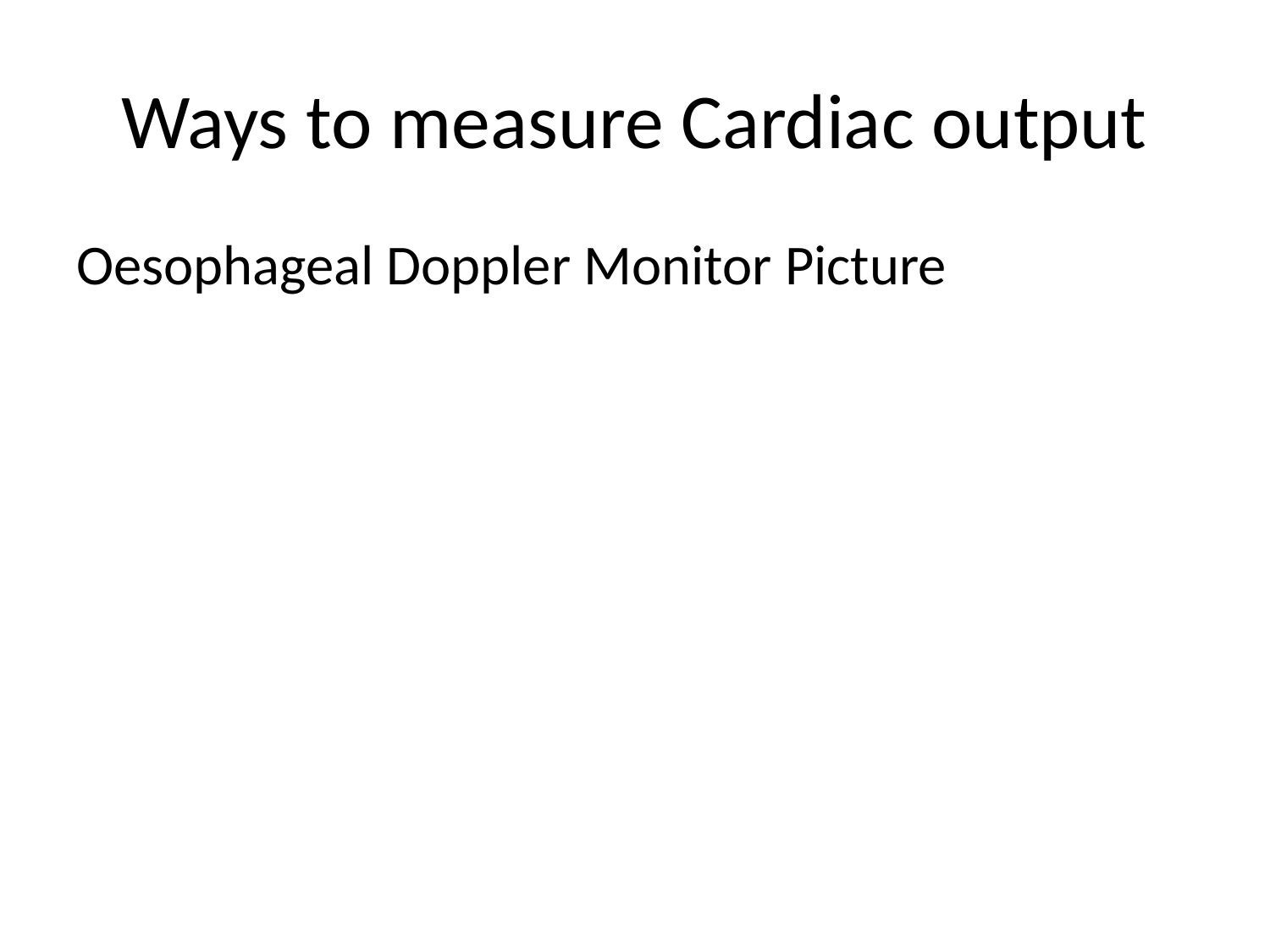

# Ways to measure Cardiac output
Oesophageal Doppler Monitor Picture